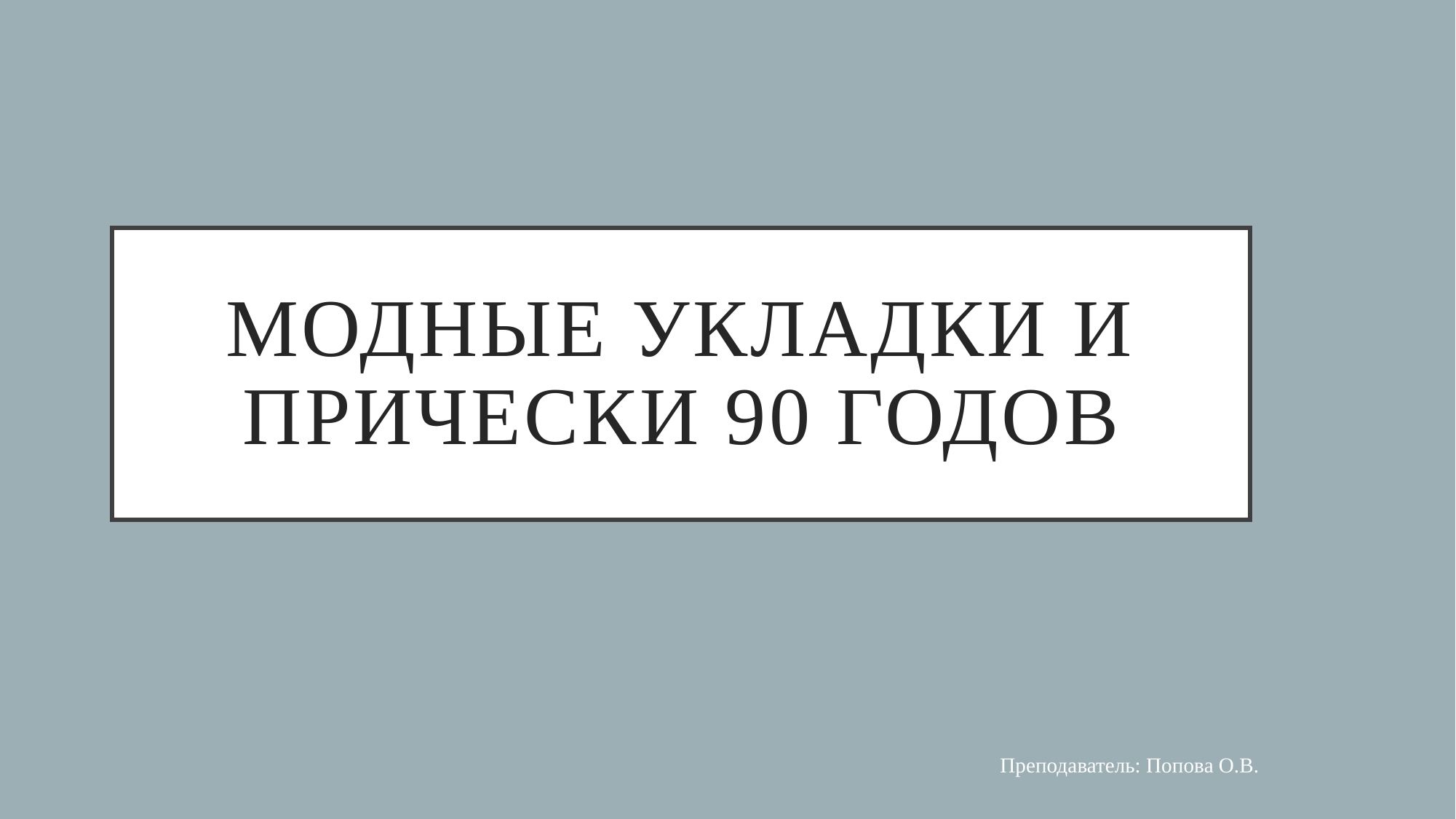

# МОДНЫЕ УКЛАДКИ И ПРИЧЕСКИ 90 ГОДОВ
Преподаватель: Попова О.В.